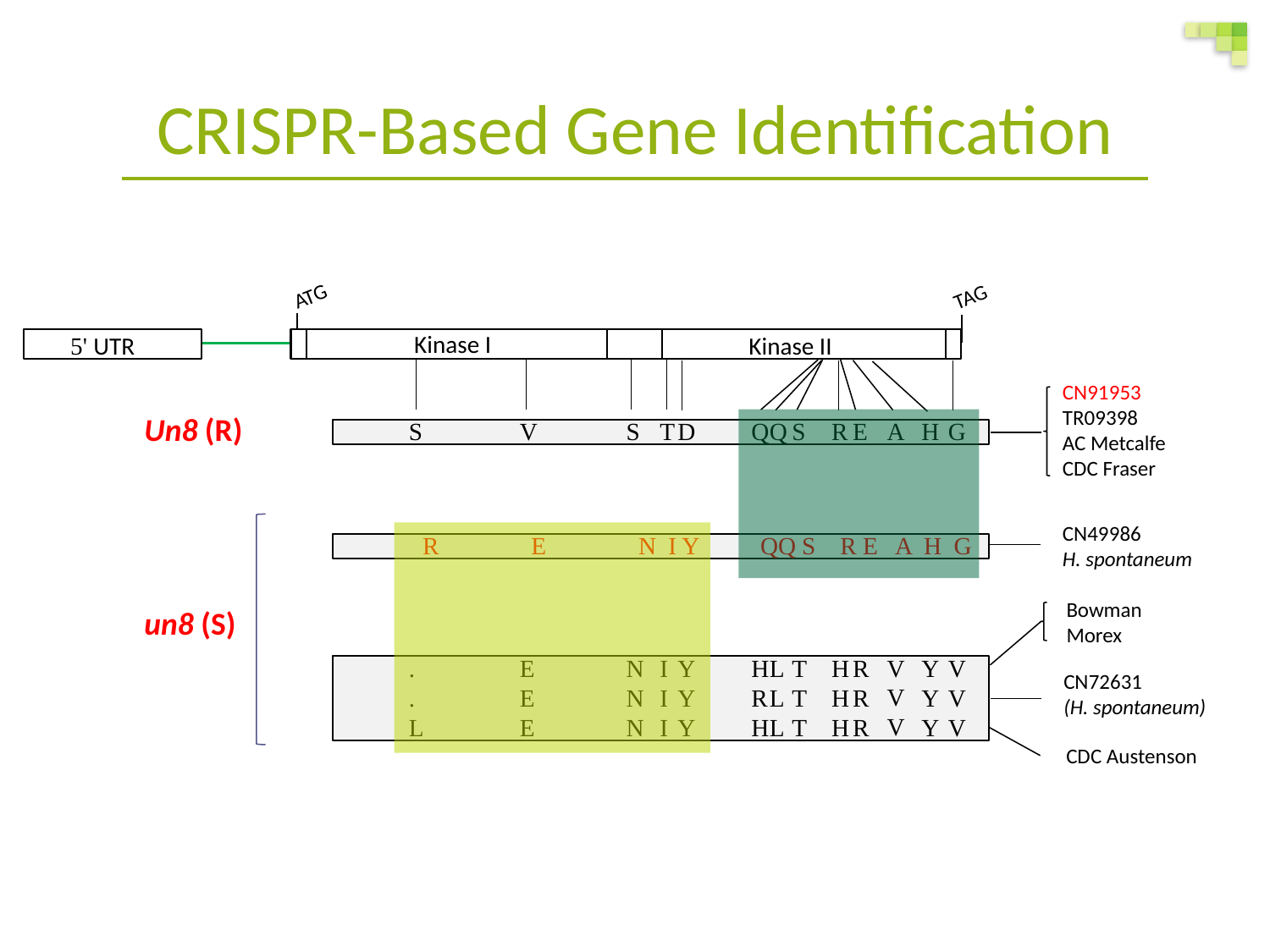

CRISPR-Based Gene Identification
ATG
TAG
Kinase I
Kinase II

5' UTR

CN91953
TR09398
AC Metcalfe
CDC Fraser

Un8 (R)

A

V
V
V
S

.
.
L
V

E
E
E
S

N
N
N
T

I
I
I
D

Y
Y
Y
Q

H
R
H
Q

L
L
L
S

T
T
T
R

H
H
H
E

R
R
R
H

Y
Y
Y
G

V
V
V

CN49986
H. spontaneum

          R               E               N  I Y          QQ S    R E   A  H  G

Bowman
Morex
un8 (S)

CN72631
(H. spontaneum)
CDC Austenson